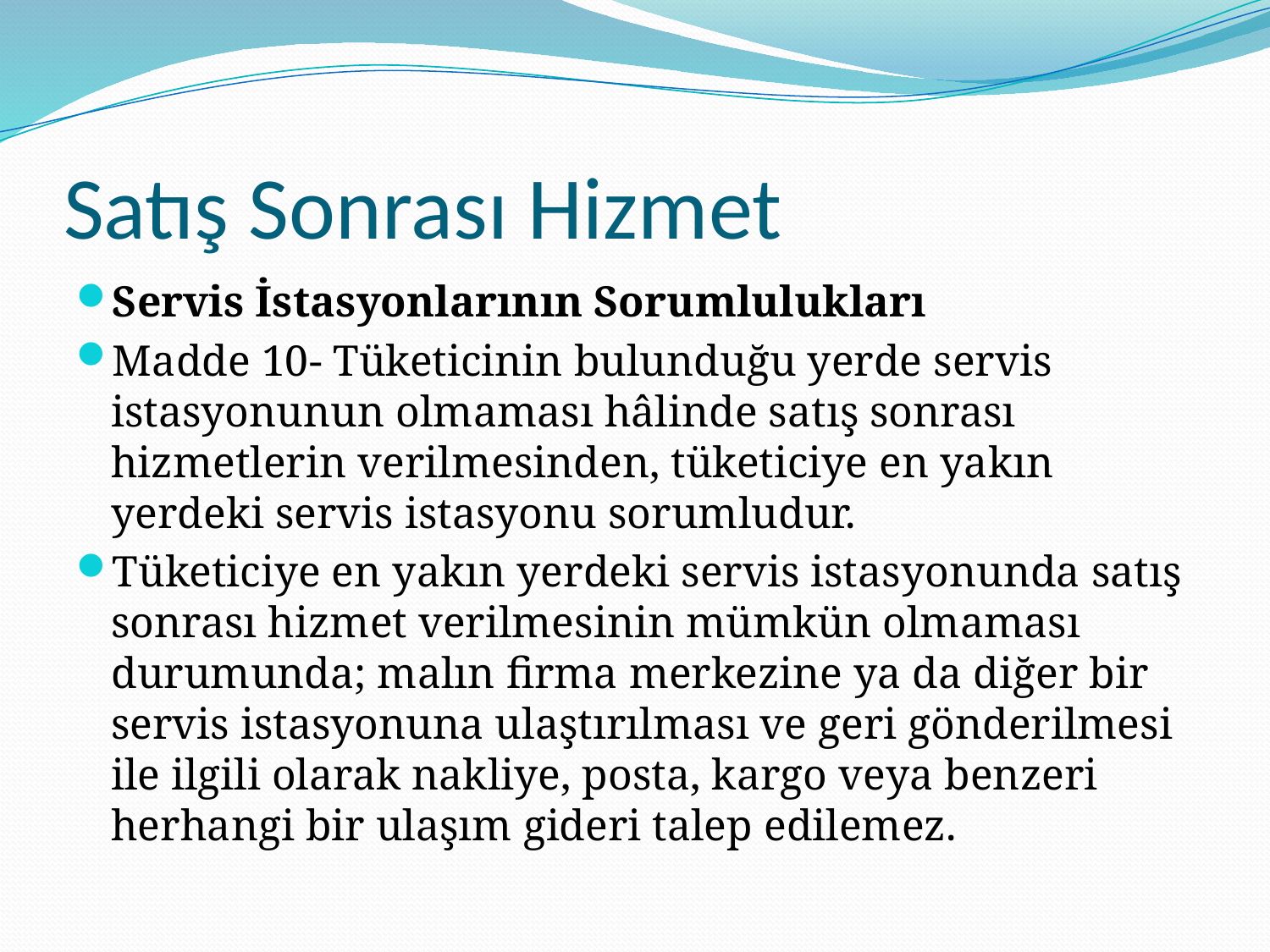

# Satış Sonrası Hizmet
Servis İstasyonlarının Sorumlulukları
Madde 10- Tüketicinin bulunduğu yerde servis istasyonunun olmaması hâlinde satış sonrası hizmetlerin verilmesinden, tüketiciye en yakın yerdeki servis istasyonu sorumludur.
Tüketiciye en yakın yerdeki servis istasyonunda satış sonrası hizmet verilmesinin mümkün olmaması durumunda; malın firma merkezine ya da diğer bir servis istasyonuna ulaştırılması ve geri gönderilmesi ile ilgili olarak nakliye, posta, kargo veya benzeri herhangi bir ulaşım gideri talep edilemez.